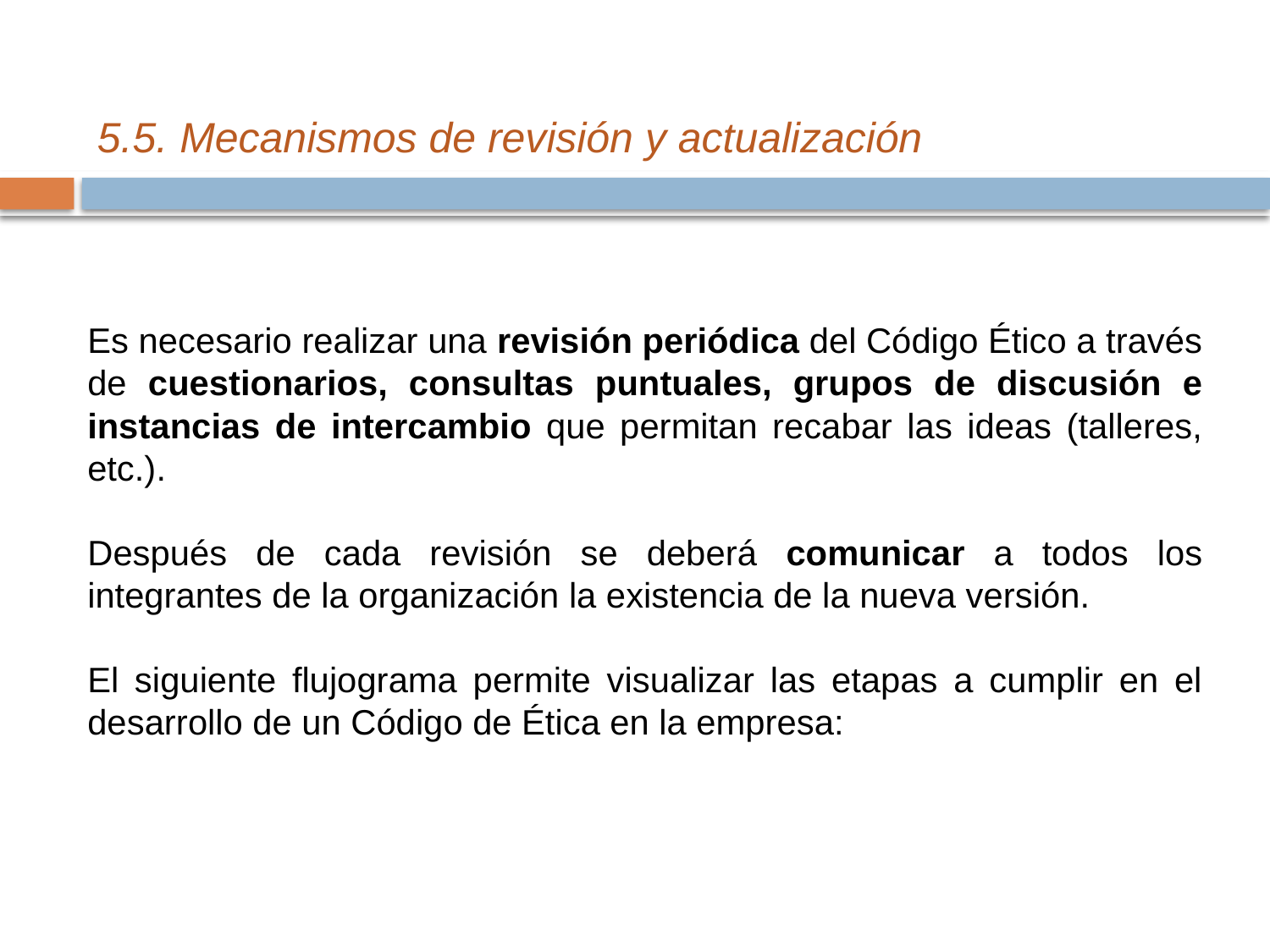

# 5.5. Mecanismos de revisión y actualización

Es necesario realizar una revisión periódica del Código Ético a través de cuestionarios, consultas puntuales, grupos de discusión e instancias de intercambio que permitan recabar las ideas (talleres, etc.).

Después de cada revisión se deberá comunicar a todos los integrantes de la organización la existencia de la nueva versión.

El siguiente flujograma permite visualizar las etapas a cumplir en el desarrollo de un Código de Ética en la empresa: